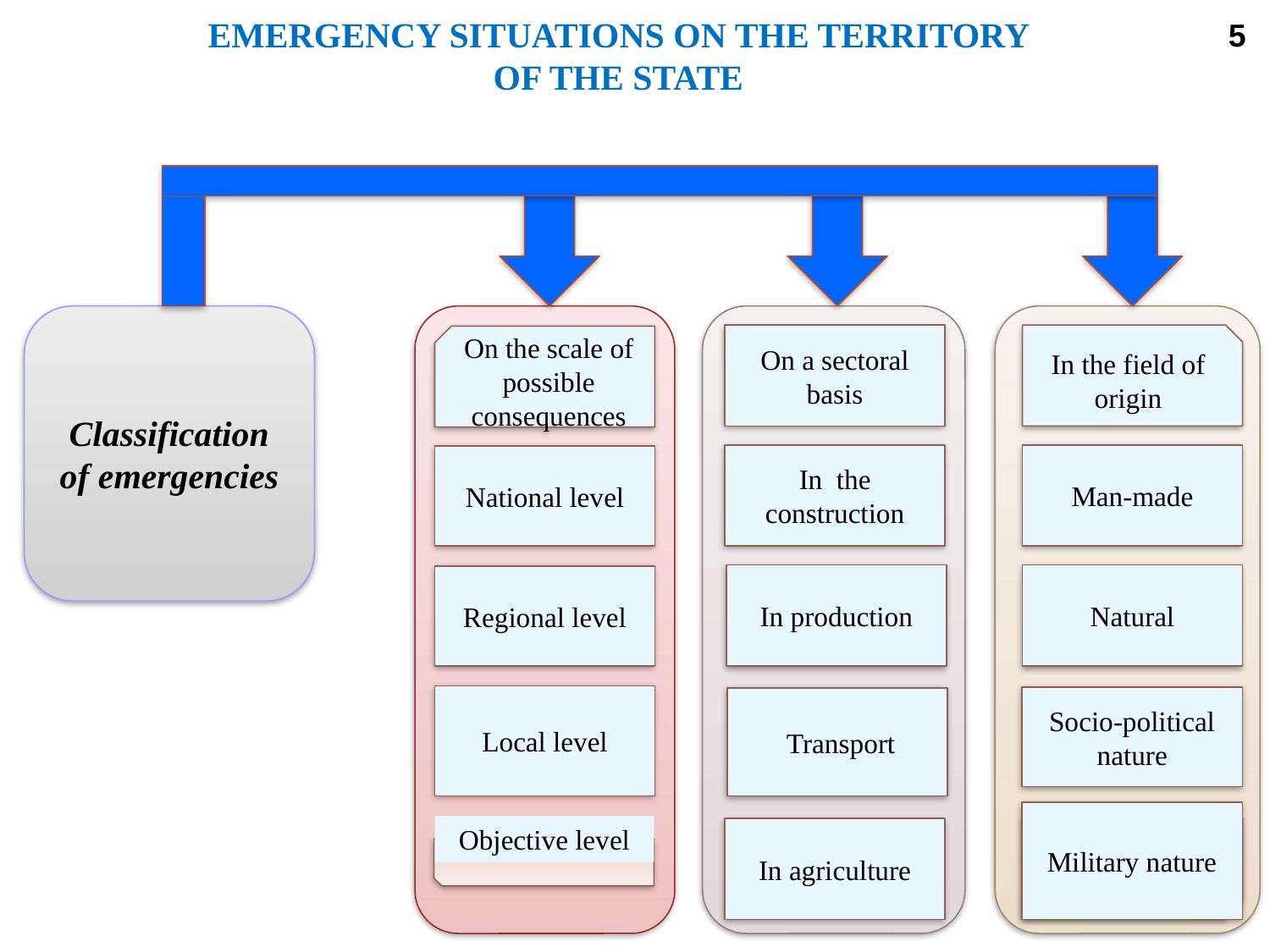

EMERGENCY SITUATIONS ON THE TERRITORY OF THE STATE

Classification of emergencies

On a sectoral basis
In the field of origin
On the scale of possible consequences
In  the construction
Man-made
National level
In production
Natural
Regional level
Local level
Socio-political nature
 Transport
Military nature
Objective level

In agriculture
military nature